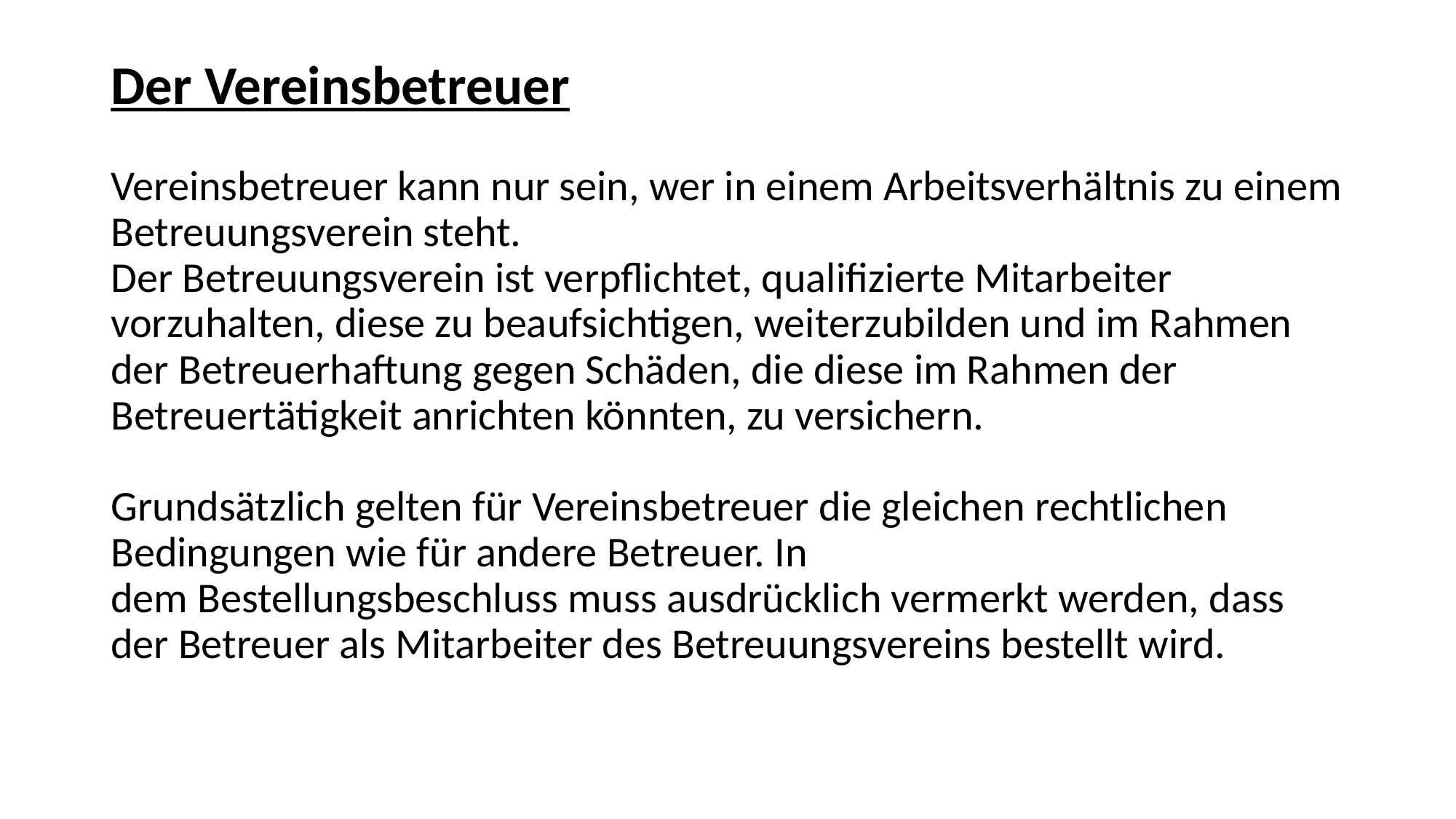

# Der Vereinsbetreuer
Vereinsbetreuer kann nur sein, wer in einem Arbeitsverhältnis zu einem Betreuungsverein steht.
Der Betreuungsverein ist verpflichtet, qualifizierte Mitarbeiter vorzuhalten, diese zu beaufsichtigen, weiterzubilden und im Rahmen der Betreuerhaftung gegen Schäden, die diese im Rahmen der Betreuertätigkeit anrichten könnten, zu versichern.
Grundsätzlich gelten für Vereinsbetreuer die gleichen rechtlichen Bedingungen wie für andere Betreuer. In dem Bestellungsbeschluss muss ausdrücklich vermerkt werden, dass der Betreuer als Mitarbeiter des Betreuungsvereins bestellt wird.